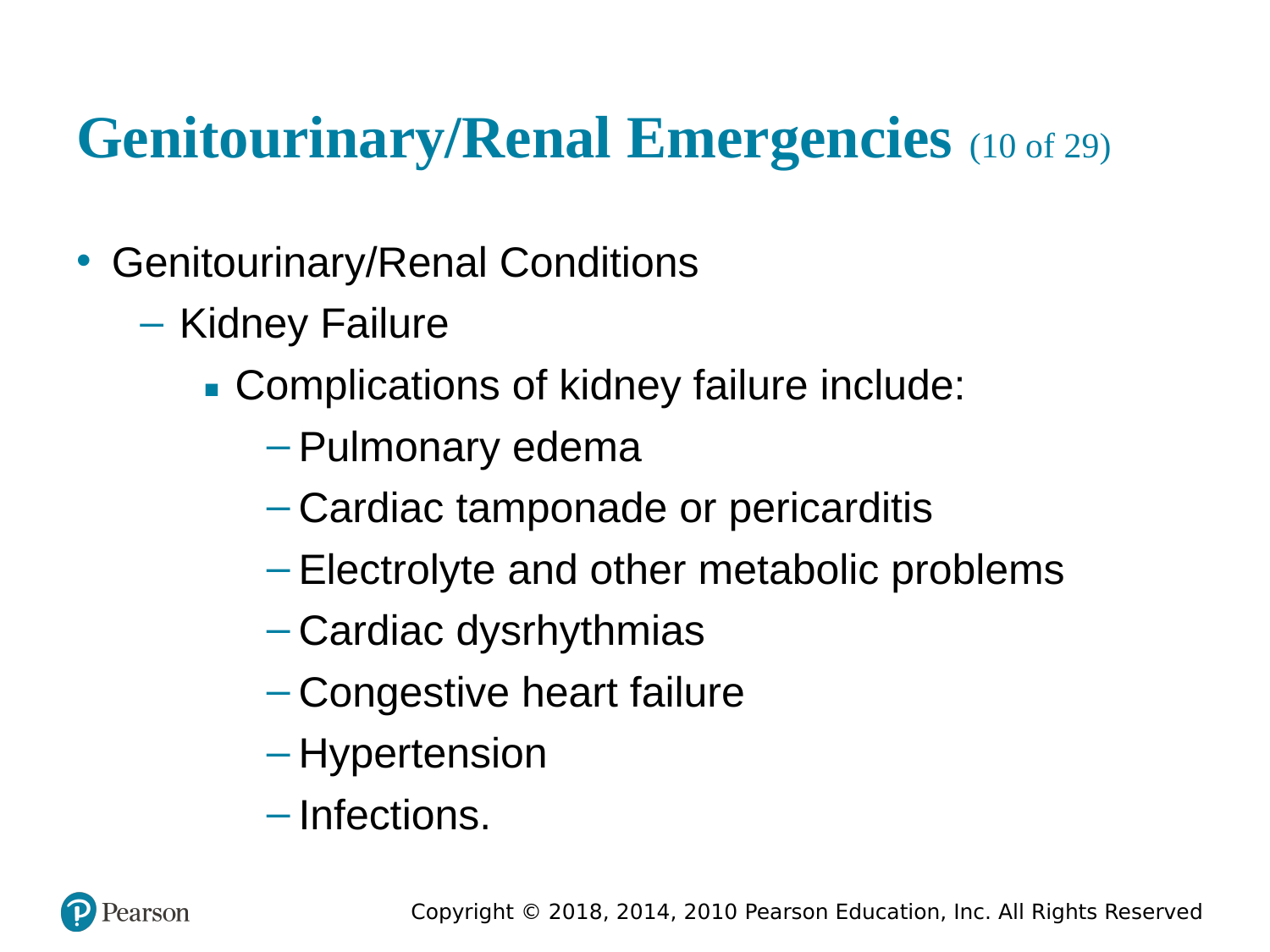

# Genitourinary/Renal Emergencies (10 of 29)
Genitourinary/Renal Conditions
Kidney Failure
Complications of kidney failure include:
Pulmonary edema
Cardiac tamponade or pericarditis
Electrolyte and other metabolic problems
Cardiac dysrhythmias
Congestive heart failure
Hypertension
Infections.